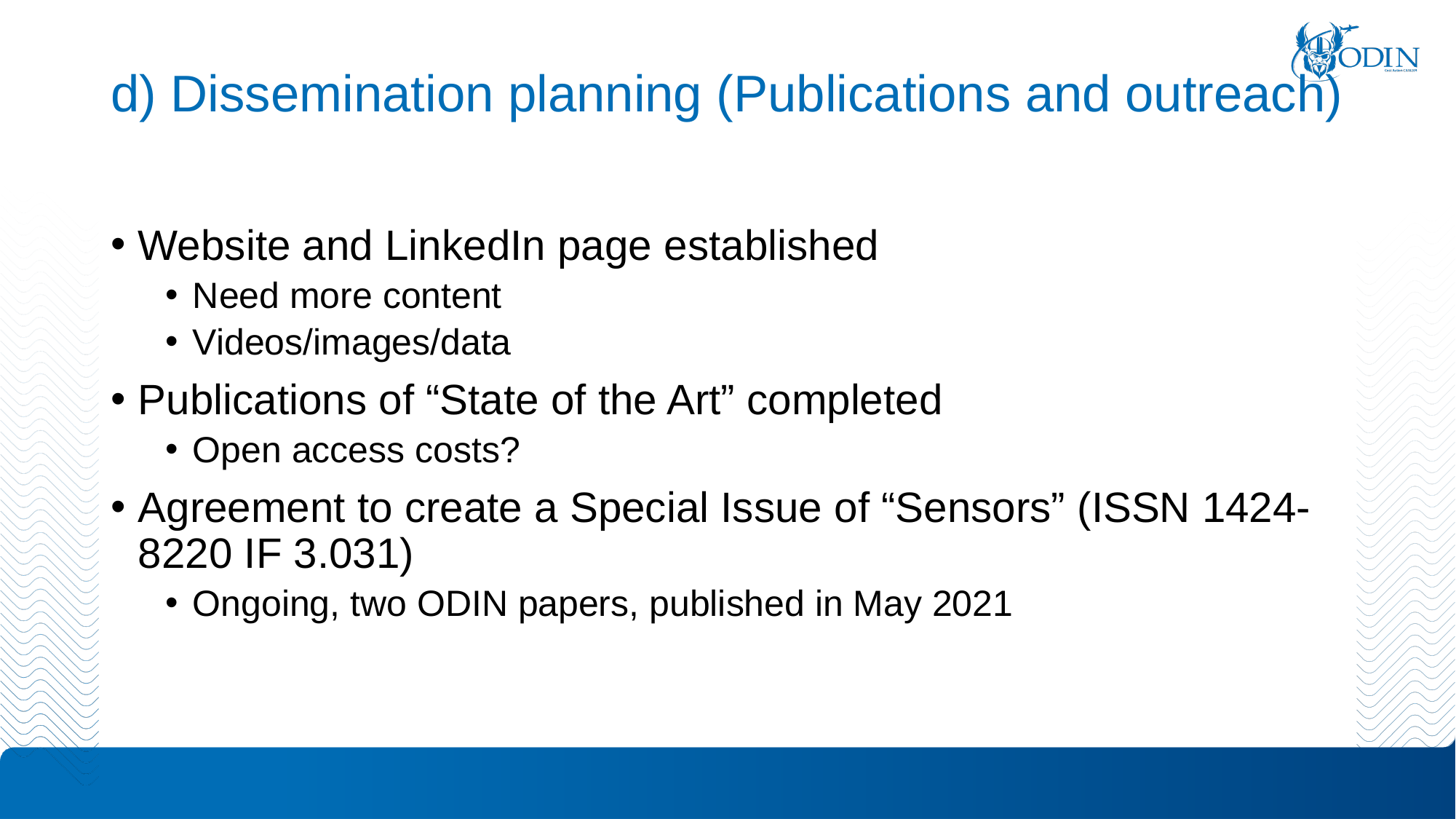

# d) Dissemination planning (Publications and outreach)
Website and LinkedIn page established
Need more content
Videos/images/data
Publications of “State of the Art” completed
Open access costs?
Agreement to create a Special Issue of “Sensors” (ISSN 1424-8220 IF 3.031)
Ongoing, two ODIN papers, published in May 2021